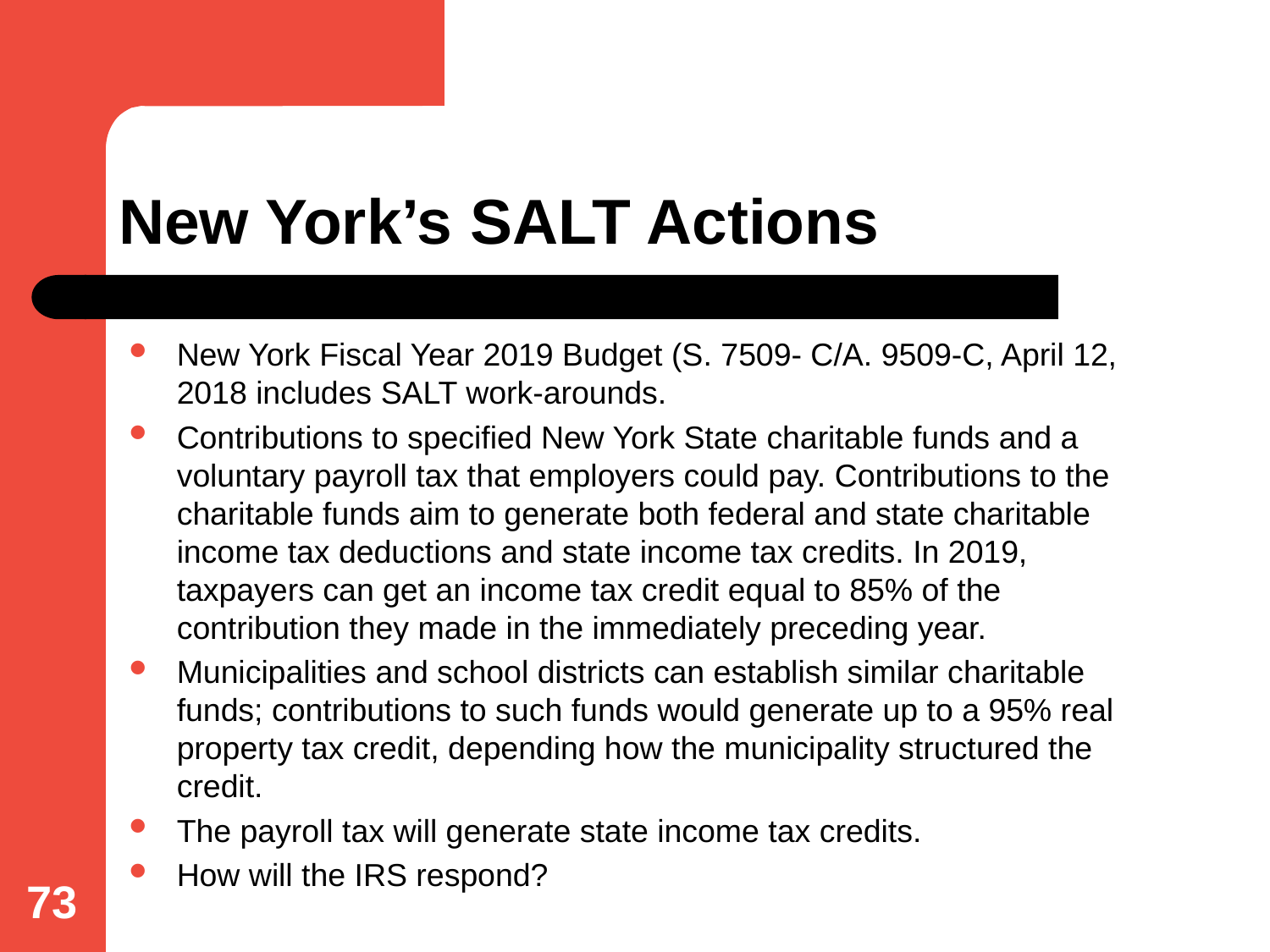

# New York’s SALT Actions
New York Fiscal Year 2019 Budget (S. 7509- C/A. 9509-C, April 12, 2018 includes SALT work-arounds.
Contributions to specified New York State charitable funds and a voluntary payroll tax that employers could pay. Contributions to the charitable funds aim to generate both federal and state charitable income tax deductions and state income tax credits. In 2019, taxpayers can get an income tax credit equal to 85% of the contribution they made in the immediately preceding year.
Municipalities and school districts can establish similar charitable funds; contributions to such funds would generate up to a 95% real property tax credit, depending how the municipality structured the credit.
The payroll tax will generate state income tax credits.
How will the IRS respond?
73